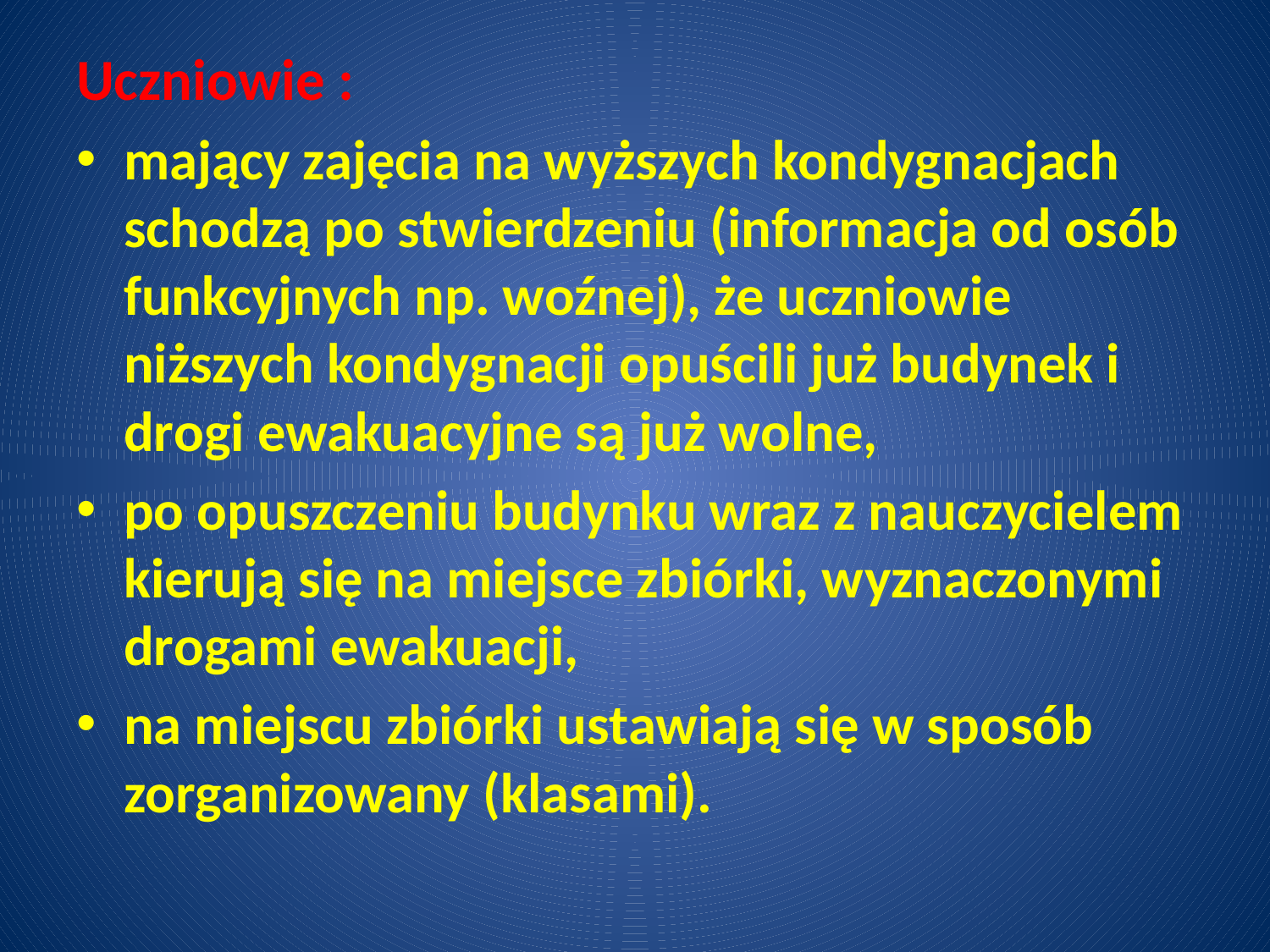

Uczniowie :
mający zajęcia na wyższych kondygnacjach schodzą po stwierdzeniu (informacja od osób funkcyjnych np. woźnej), że uczniowie niższych kondygnacji opuścili już budynek i drogi ewakuacyjne są już wolne,
po opuszczeniu budynku wraz z nauczycielem kierują się na miejsce zbiórki, wyznaczonymi drogami ewakuacji,
na miejscu zbiórki ustawiają się w sposób zorganizowany (klasami).